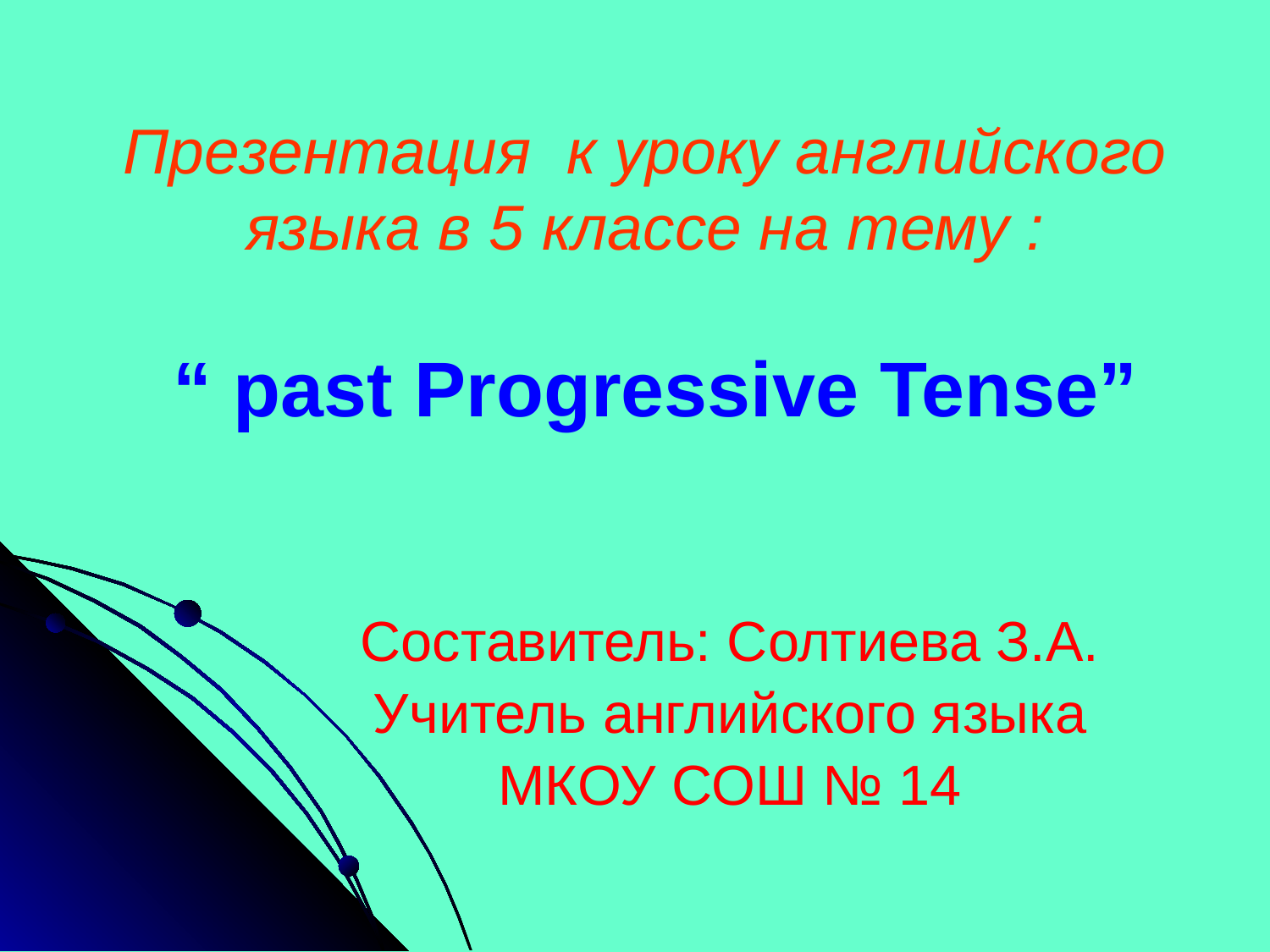

# Презентация  к уроку английского языка в 5 классе на тему : “ past Progressive Tense”
Составитель: Солтиева З.А.
Учитель английского языка
МКОУ СОШ № 14